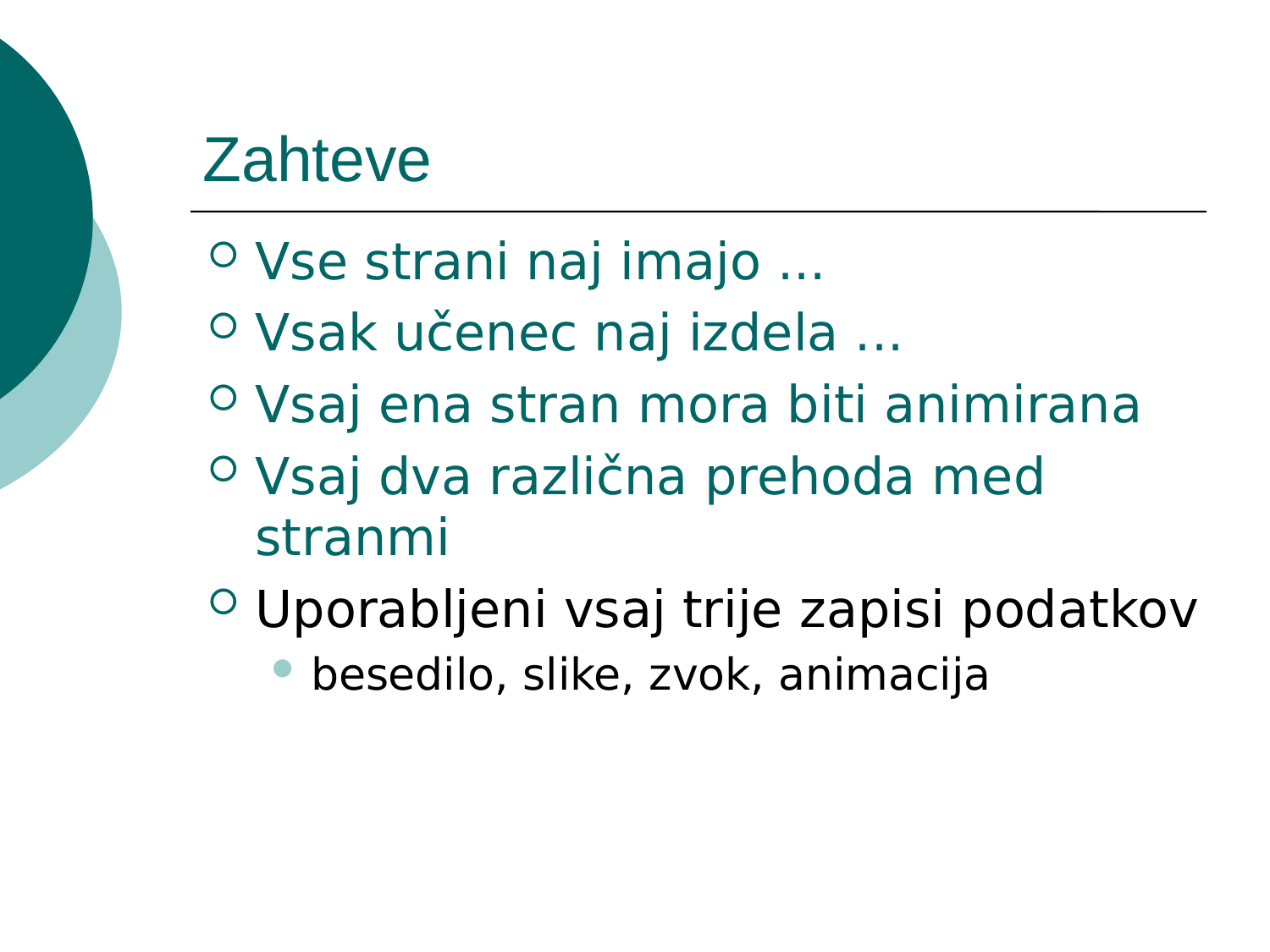

# Zahteve
Vse strani naj imajo ...
Vsak učenec naj izdela ...
Vsaj ena stran mora biti animirana
Vsaj dva različna prehoda med stranmi
Uporabljeni vsaj trije zapisi podatkov
besedilo, slike, zvok, animacija